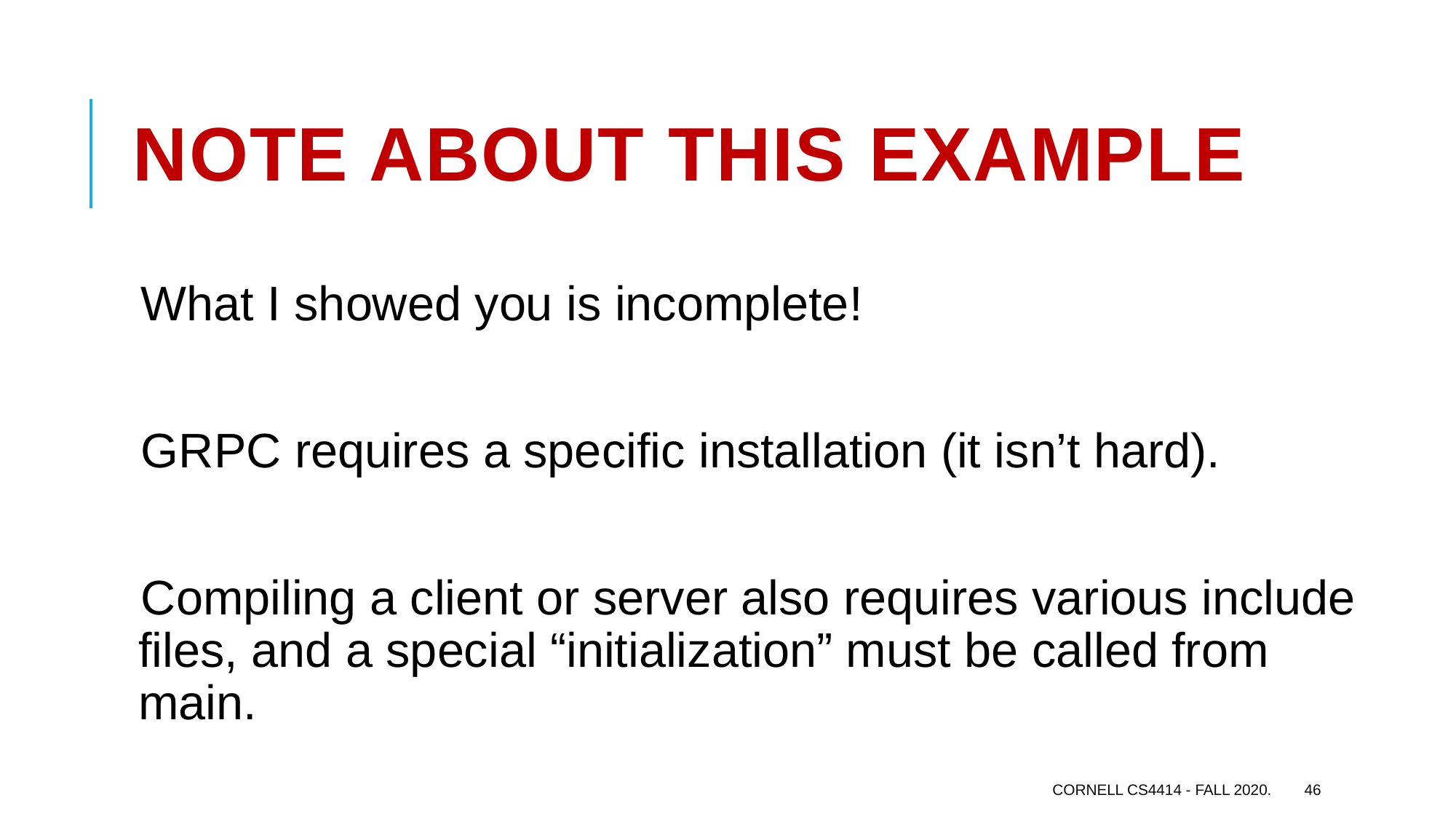

# Note about this example
What I showed you is incomplete!

GRPC requires a specific installation (it isn’t hard).

Compiling a client or server also requires various include files, and a special “initialization” must be called from main.
Cornell CS4414 - Fall 2020.
46